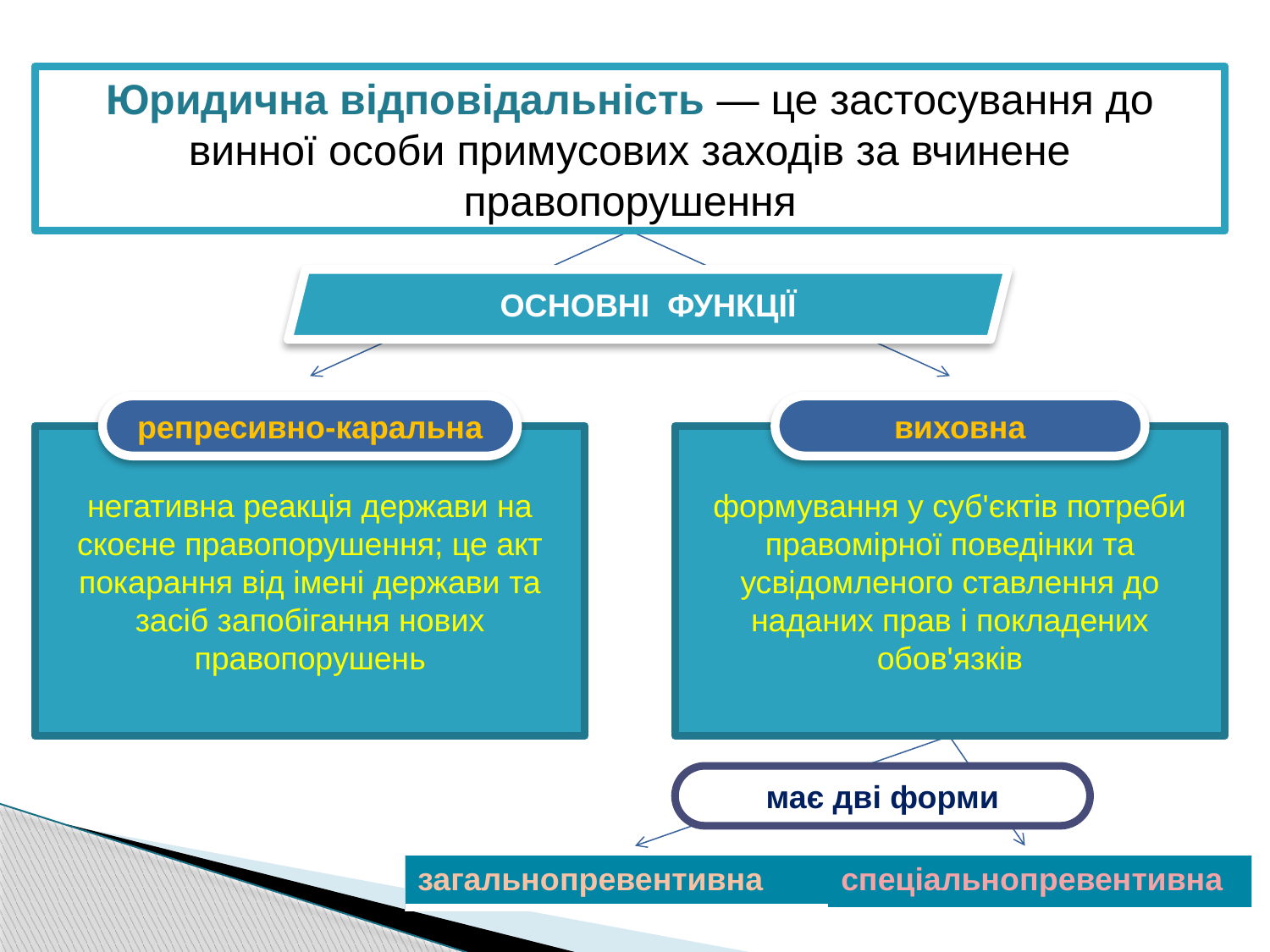

Юридична відповідальність — це застосування до винної особи примусових заходів за вчинене правопорушення
ОСНОВНІ  ФУНКЦІЇ
репресивно-каральна
виховна
негативна реакція держави на скоєне правопорушення; це акт покарання від імені держави та засіб запобігання нових правопорушень
формування у суб'єктів потреби правомірної поведінки та усвідомленого ставлення до наданих прав і покладених обов'язків
має дві форми
| загальнопревентивна | спеціальнопревентивна |
| --- | --- |